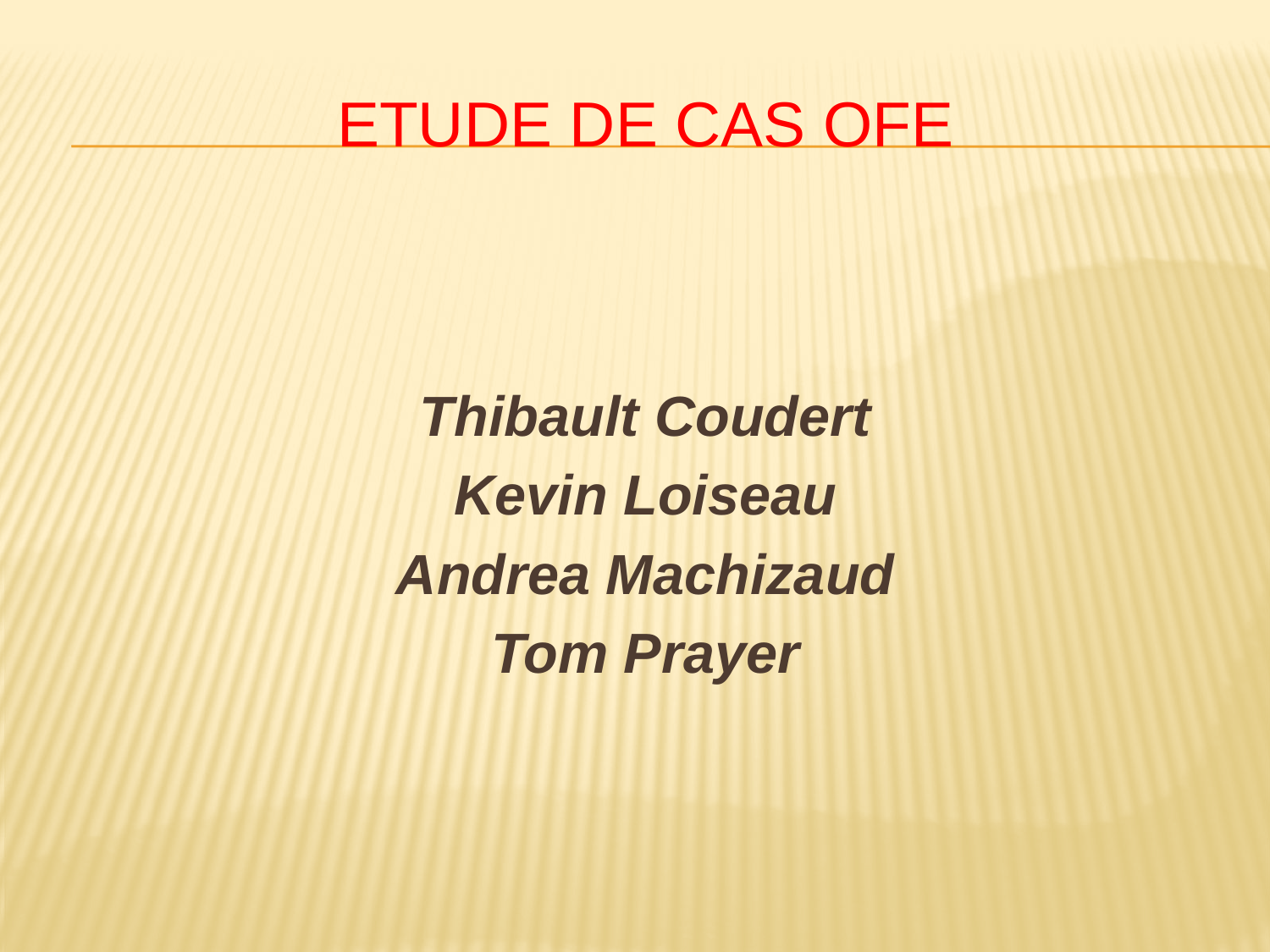

# etude de cas ofe

Thibault Coudert
Kevin Loiseau
Andrea Machizaud
Tom Prayer